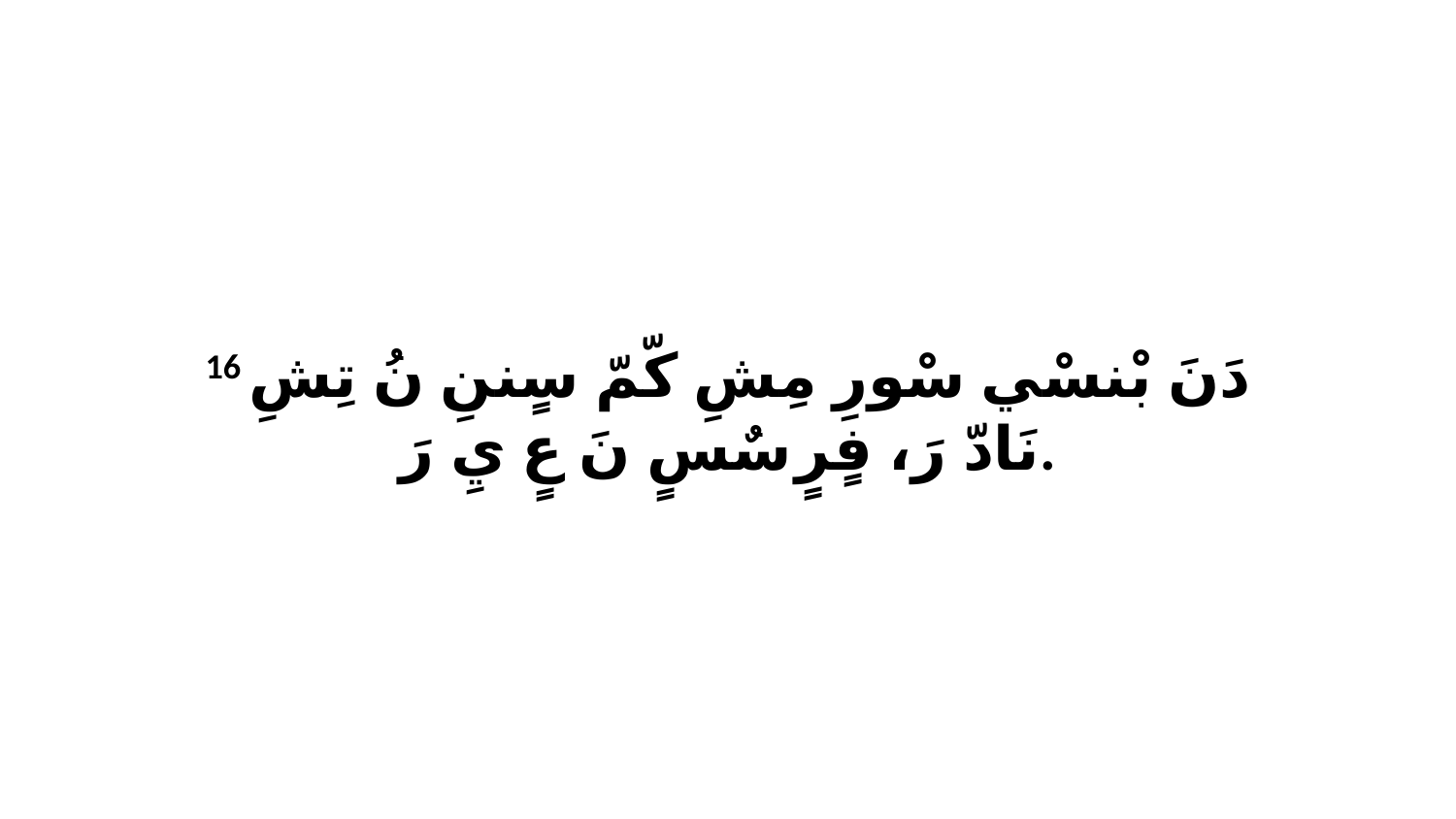

16 دَنَ بْنسْي سْورِ مِشِ كّمّ سٍننِ نُ تِشِ نَادّ رَ، فٍرٍ سٌسٍ نَ عٍ يِ رَ.